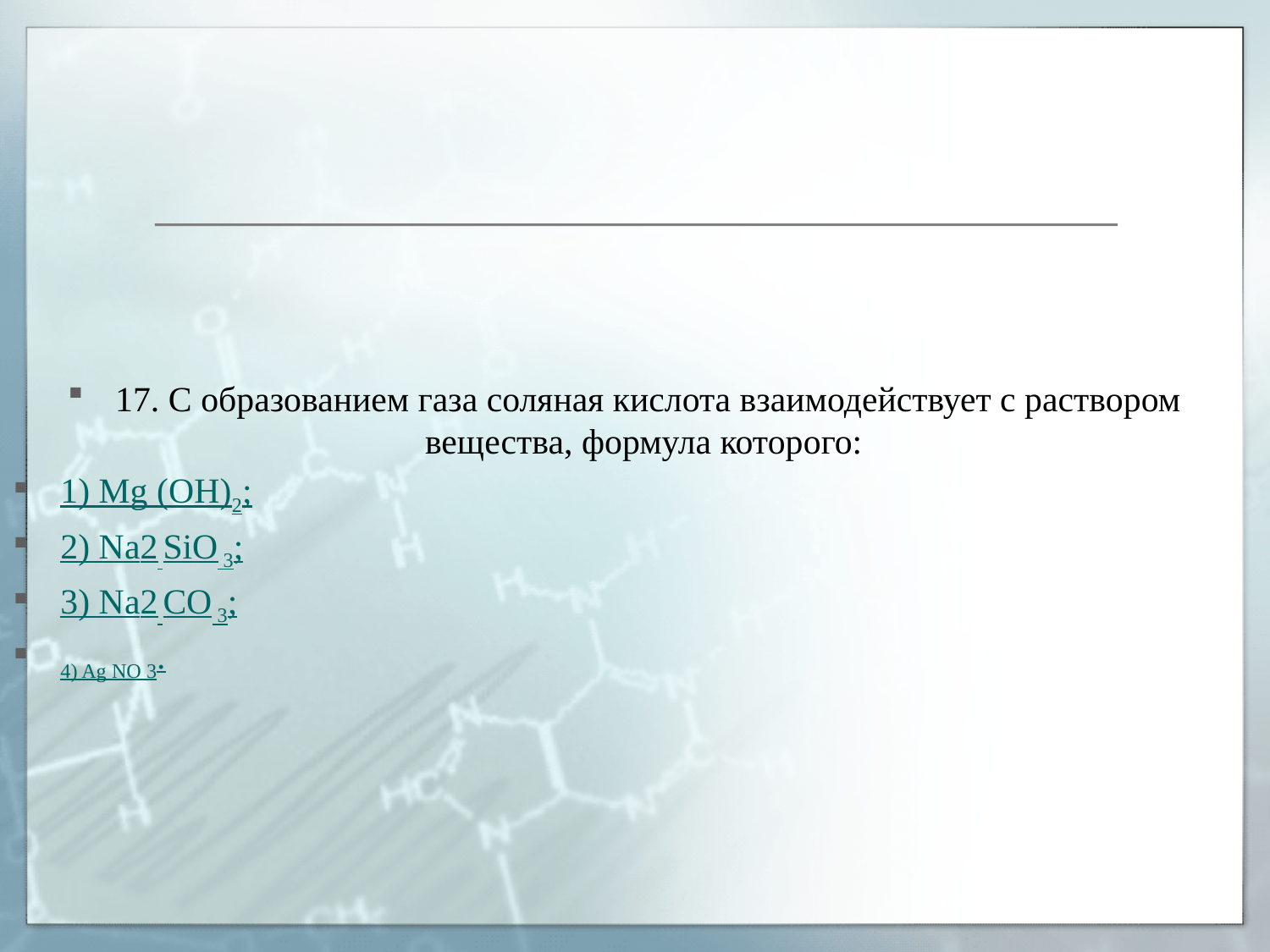

#
17. С образованием газа соляная кислота взаимодействует с раствором вещества, формула которого:
1) Mg (OH)2;
2) Na2 SiO 3;
3) Na2 CO 3;
4) Ag NO 3.